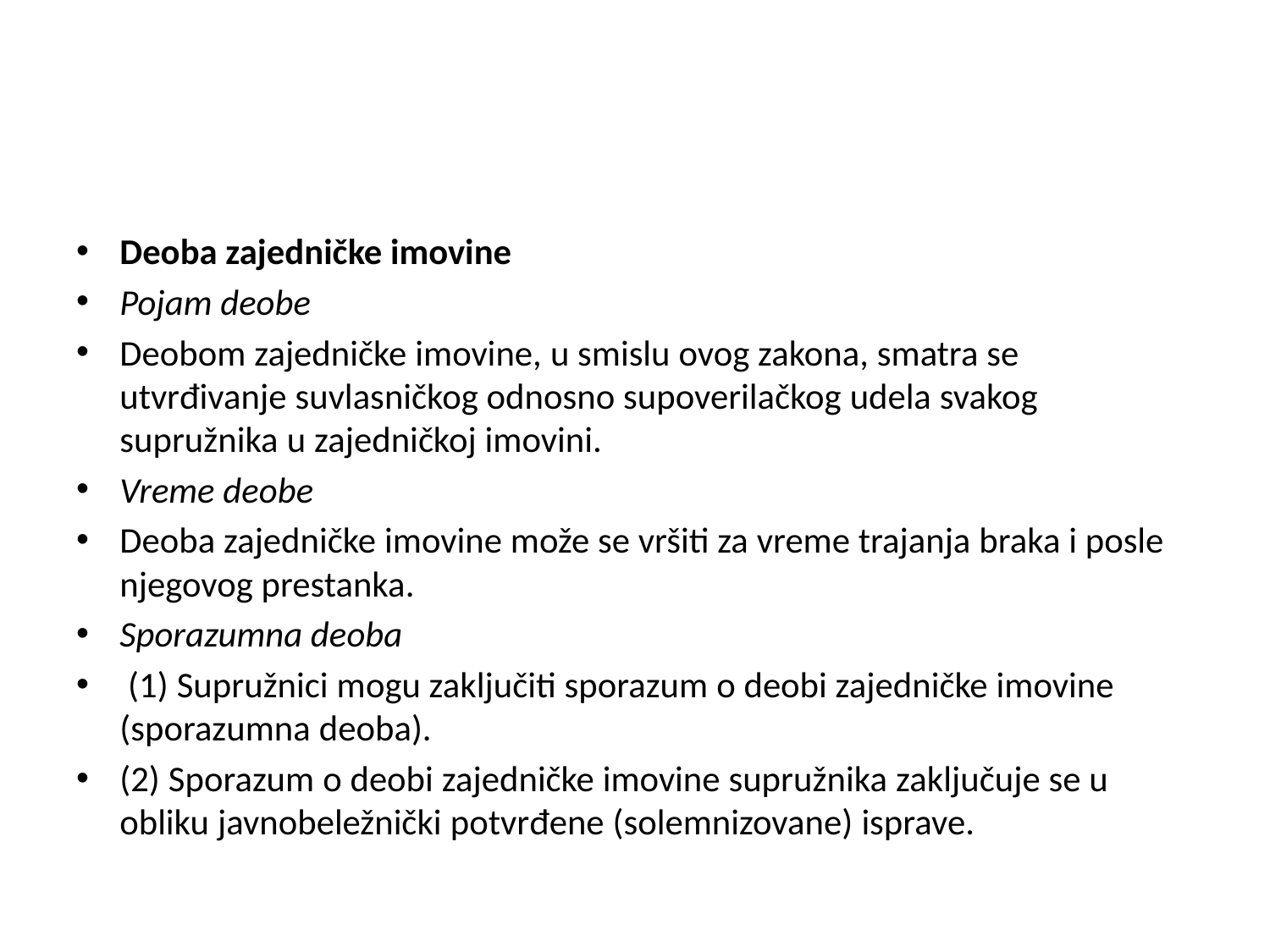

#
Deoba zajedničke imovine
Pojam deobe
Deobom zajedničke imovine, u smislu ovog zakona, smatra se utvrđivanje suvlasničkog odnosno supoverilačkog udela svakog supružnika u zajedničkoj imovini.
Vreme deobe
Deoba zajedničke imovine može se vršiti za vreme trajanja braka i posle njegovog prestanka.
Sporazumna deoba
 (1) Supružnici mogu zaključiti sporazum o deobi zajedničke imovine (sporazumna deoba).
(2) Sporazum o deobi zajedničke imovine supružnika zaključuje se u obliku javnobeležnički potvrđene (solemnizovane) isprave.